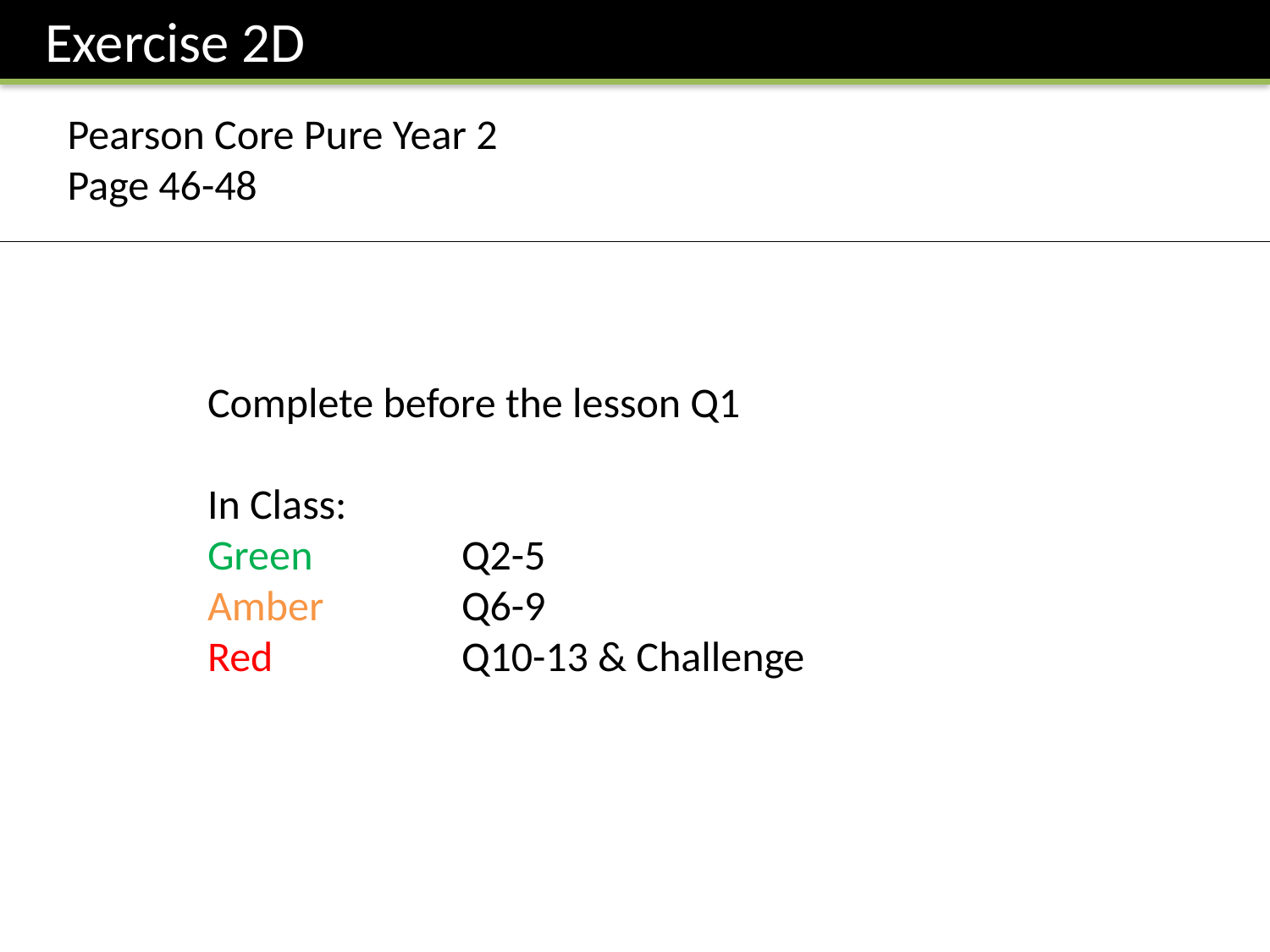

Exercise 2D
Pearson Core Pure Year 2
Page 46-48
Complete before the lesson Q1

In Class:
Green		Q2-5
Amber 		Q6-9
Red		Q10-13 & Challenge